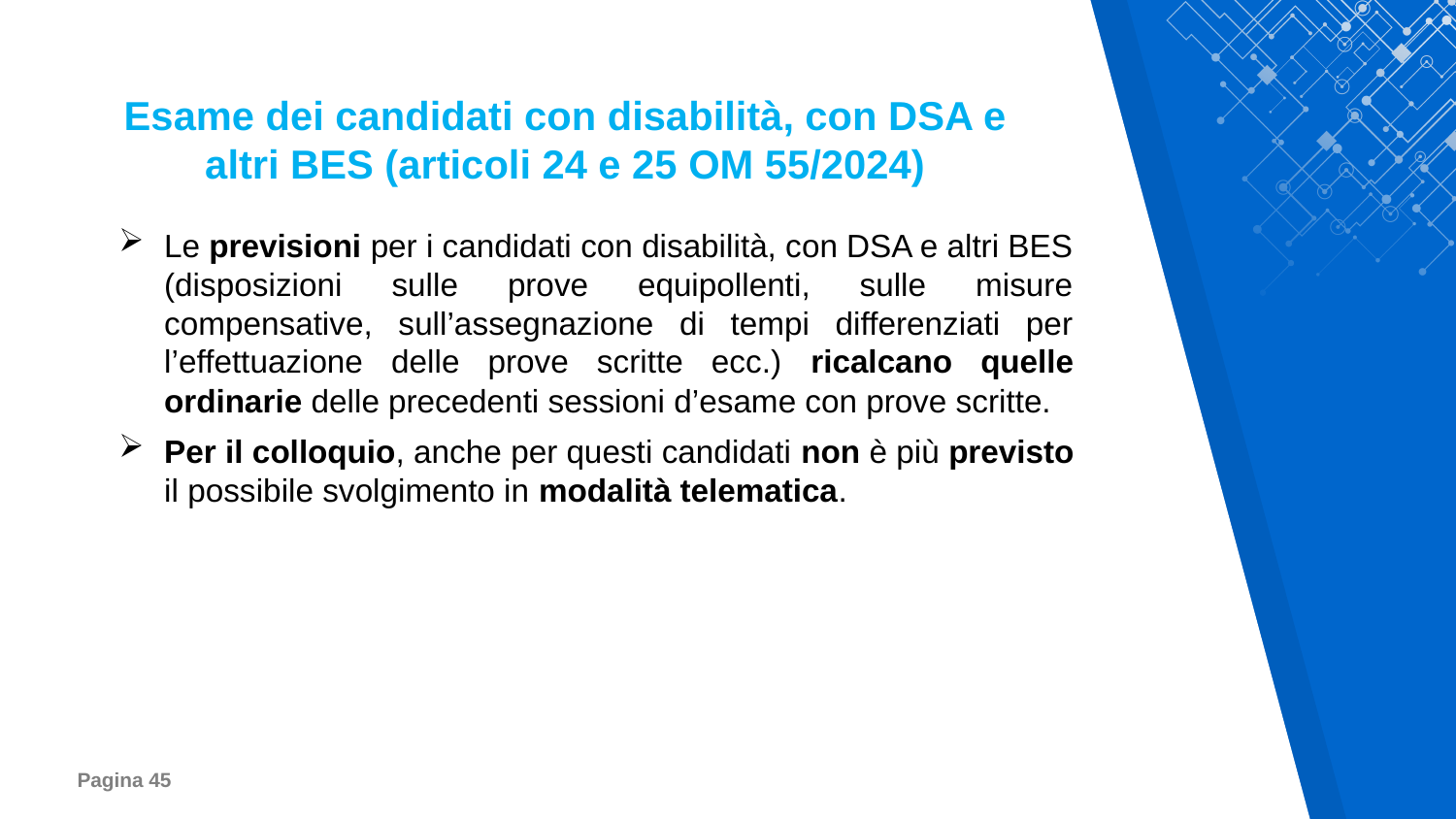

Esame dei candidati con disabilità, con DSA e altri BES (articoli 24 e 25 OM 55/2024)

Le previsioni per i candidati con disabilità, con DSA e altri BES (disposizioni sulle prove equipollenti, sulle misure compensative, sull’assegnazione di tempi differenziati per l’effettuazione delle prove scritte ecc.) ricalcano quelle ordinarie delle precedenti sessioni d’esame con prove scritte.
Per il colloquio, anche per questi candidati non è più previsto il possibile svolgimento in modalità telematica.